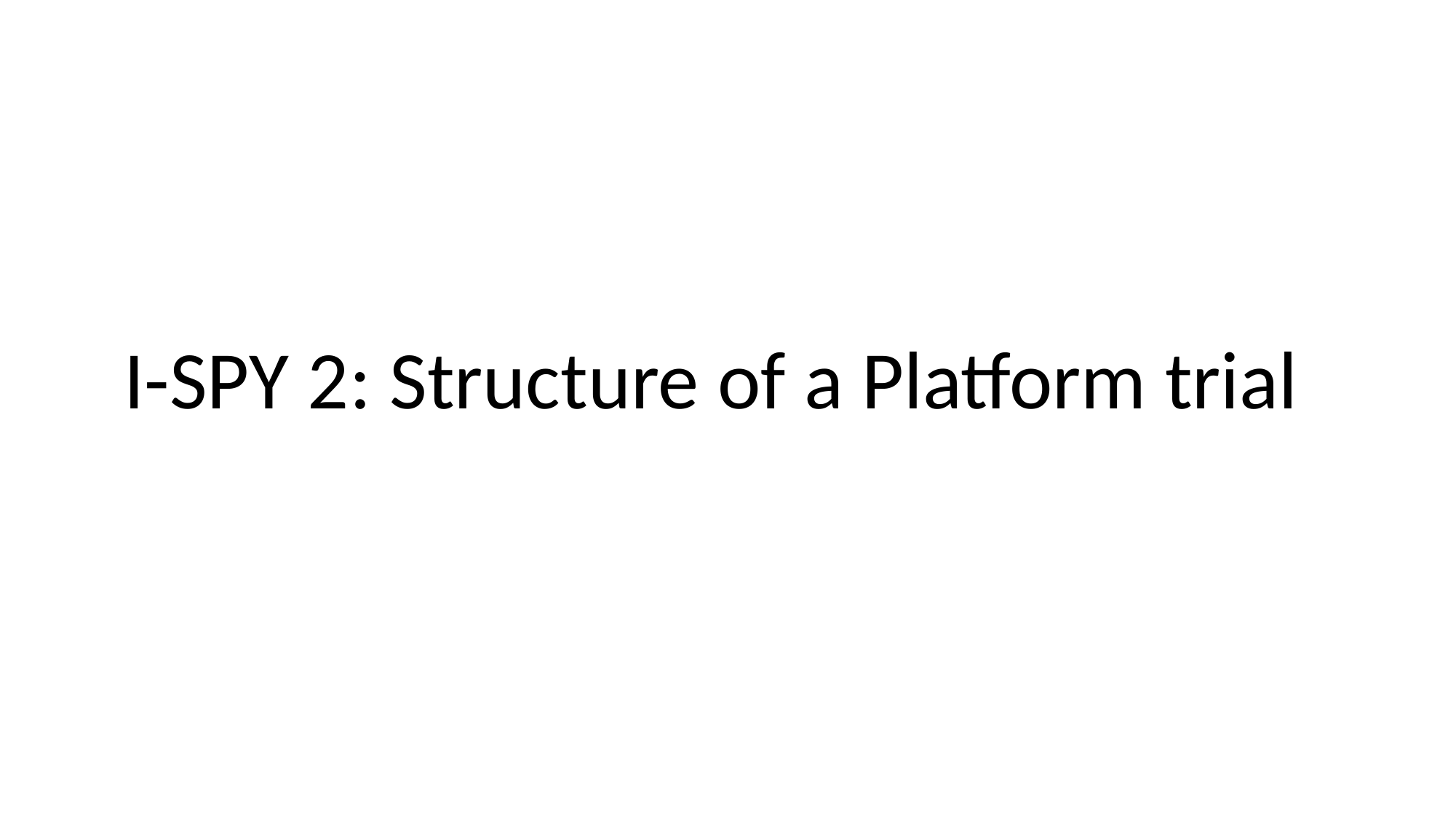

I-SPY 2: Structure of a Platform trial